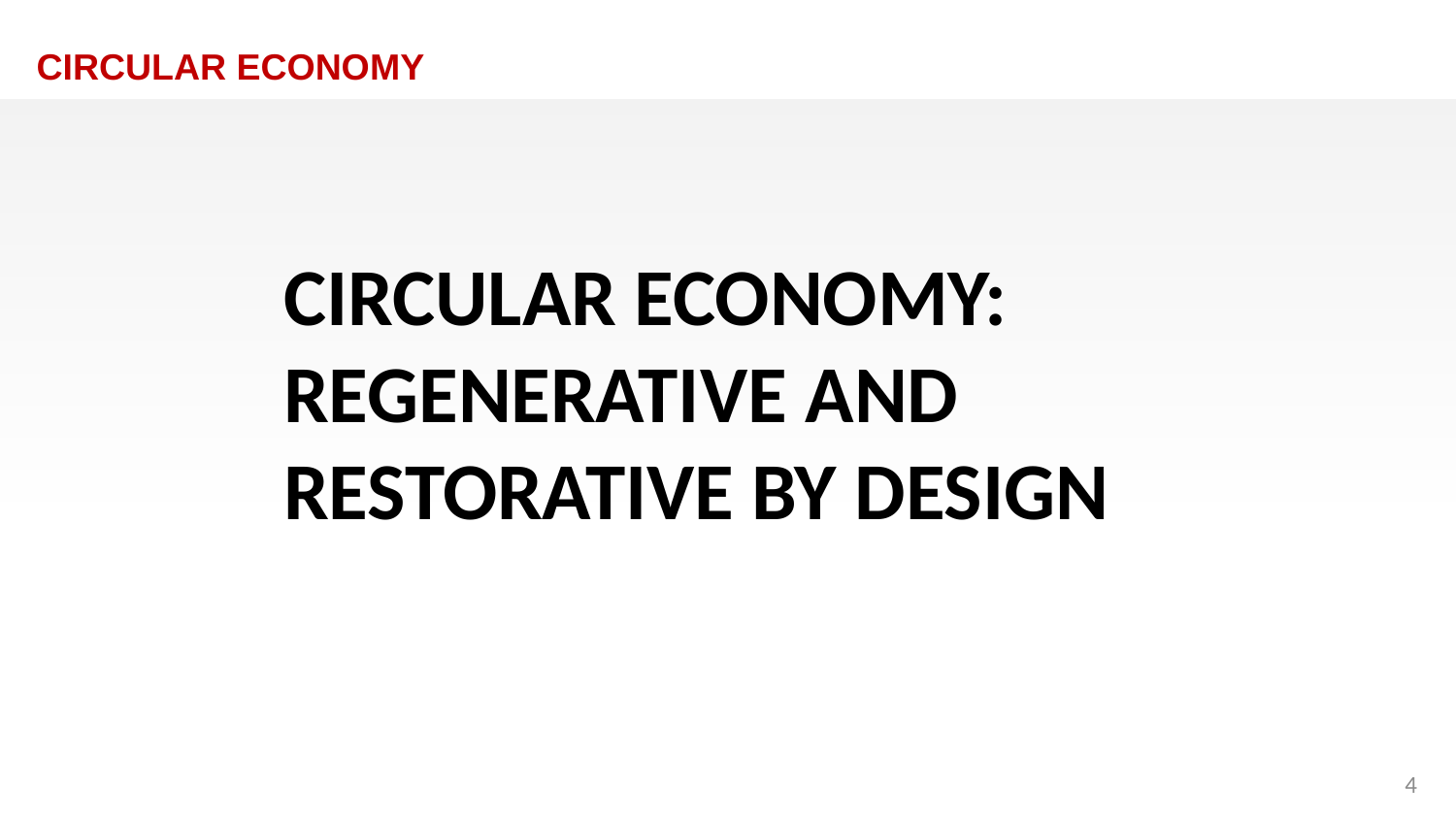

CIRCULAR ECONOMY

CIRCULAR ECONOMY:
REGENERATIVE AND RESTORATIVE BY DESIGN